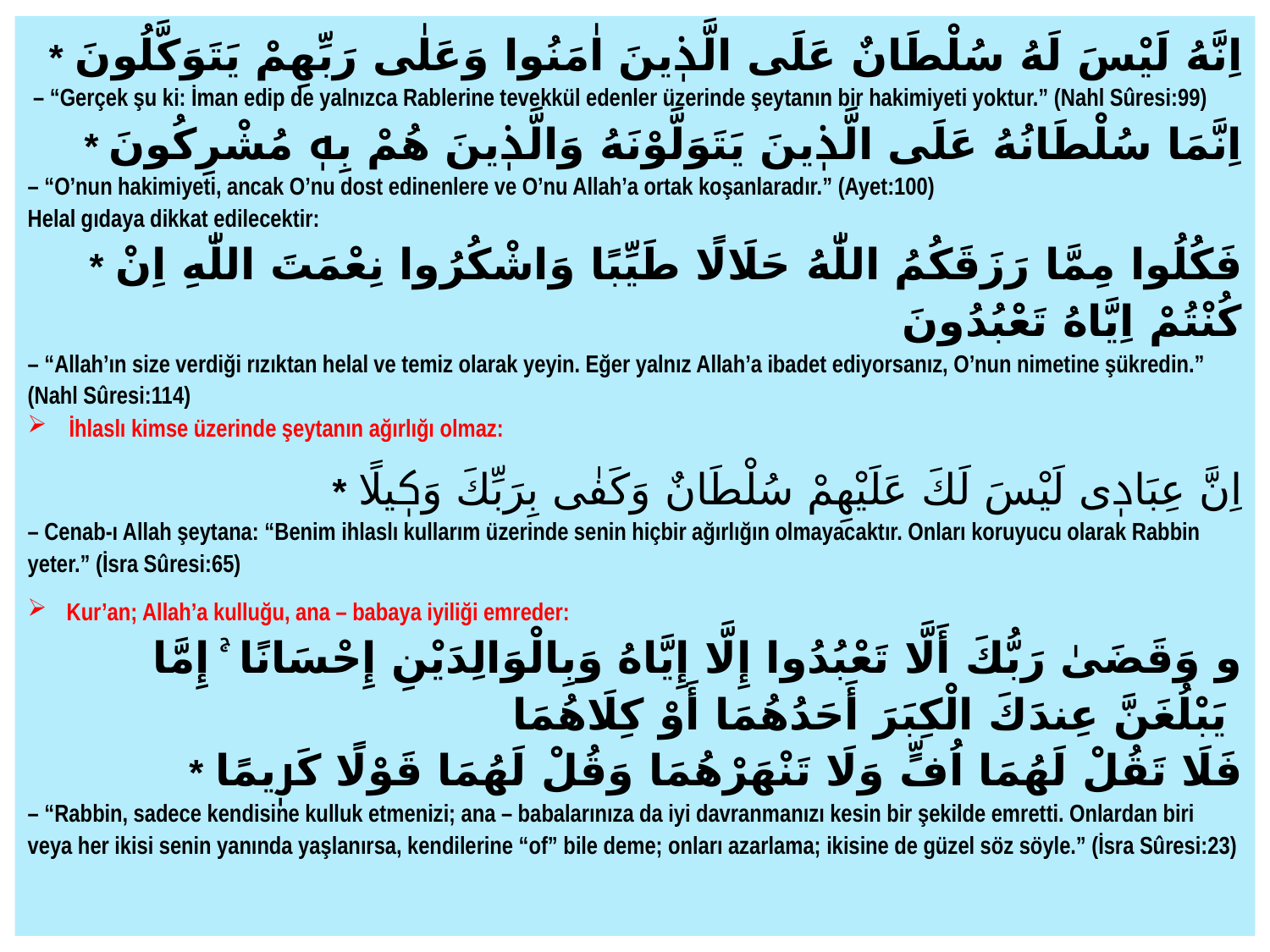

* اِنَّهُ لَيْسَ لَهُ سُلْطَانٌ عَلَى الَّذٖينَ اٰمَنُوا وَعَلٰى رَبِّهِمْ يَتَوَكَّلُونَ
 – “Gerçek şu ki: İman edip de yalnızca Rablerine tevekkül edenler üzerinde şeytanın bir hakimiyeti yoktur.” (Nahl Sûresi:99)
* اِنَّمَا سُلْطَانُهُ عَلَى الَّذٖينَ يَتَوَلَّوْنَهُ وَالَّذٖينَ هُمْ بِهٖ مُشْرِكُونَ
– “O’nun hakimiyeti, ancak O’nu dost edinenlere ve O’nu Allah’a ortak koşanlaradır.” (Ayet:100)
Helal gıdaya dikkat edilecektir:
* فَكُلُوا مِمَّا رَزَقَكُمُ اللّٰهُ حَلَالًا طَيِّبًا وَاشْكُرُوا نِعْمَتَ اللّٰهِ اِنْ كُنْتُمْ اِيَّاهُ تَعْبُدُونَ
– “Allah’ın size verdiği rızıktan helal ve temiz olarak yeyin. Eğer yalnız Allah’a ibadet ediyorsanız, O’nun nimetine şükredin.” (Nahl Sûresi:114)
İhlaslı kimse üzerinde şeytanın ağırlığı olmaz:
* اِنَّ عِبَادٖى لَيْسَ لَكَ عَلَيْهِمْ سُلْطَانٌ وَكَفٰى بِرَبِّكَ وَكٖيلًا
– Cenab-ı Allah şeytana: “Benim ihlaslı kullarım üzerinde senin hiçbir ağırlığın olmayacaktır. Onları koruyucu olarak Rabbin yeter.” (İsra Sûresi:65)
    Kur’an; Allah’a kulluğu, ana – babaya iyiliği emreder:
و وَقَضَىٰ رَبُّكَ أَلَّا تَعْبُدُوا إِلَّا إِيَّاهُ وَبِالْوَالِدَيْنِ إِحْسَانًا ۚ إِمَّا يَبْلُغَنَّ عِندَكَ الْكِبَرَ أَحَدُهُمَا أَوْ كِلَاهُمَا
* فَلَا تَقُلْ لَهُمَا اُفٍّ وَلَا تَنْهَرْهُمَا وَقُلْ لَهُمَا قَوْلًا كَرٖيمًا
– “Rabbin, sadece kendisine kulluk etmenizi; ana – babalarınıza da iyi davranmanızı kesin bir şekilde emretti. Onlardan biri veya her ikisi senin yanında yaşlanırsa, kendilerine “of” bile deme; onları azarlama; ikisine de güzel söz söyle.” (İsra Sûresi:23)